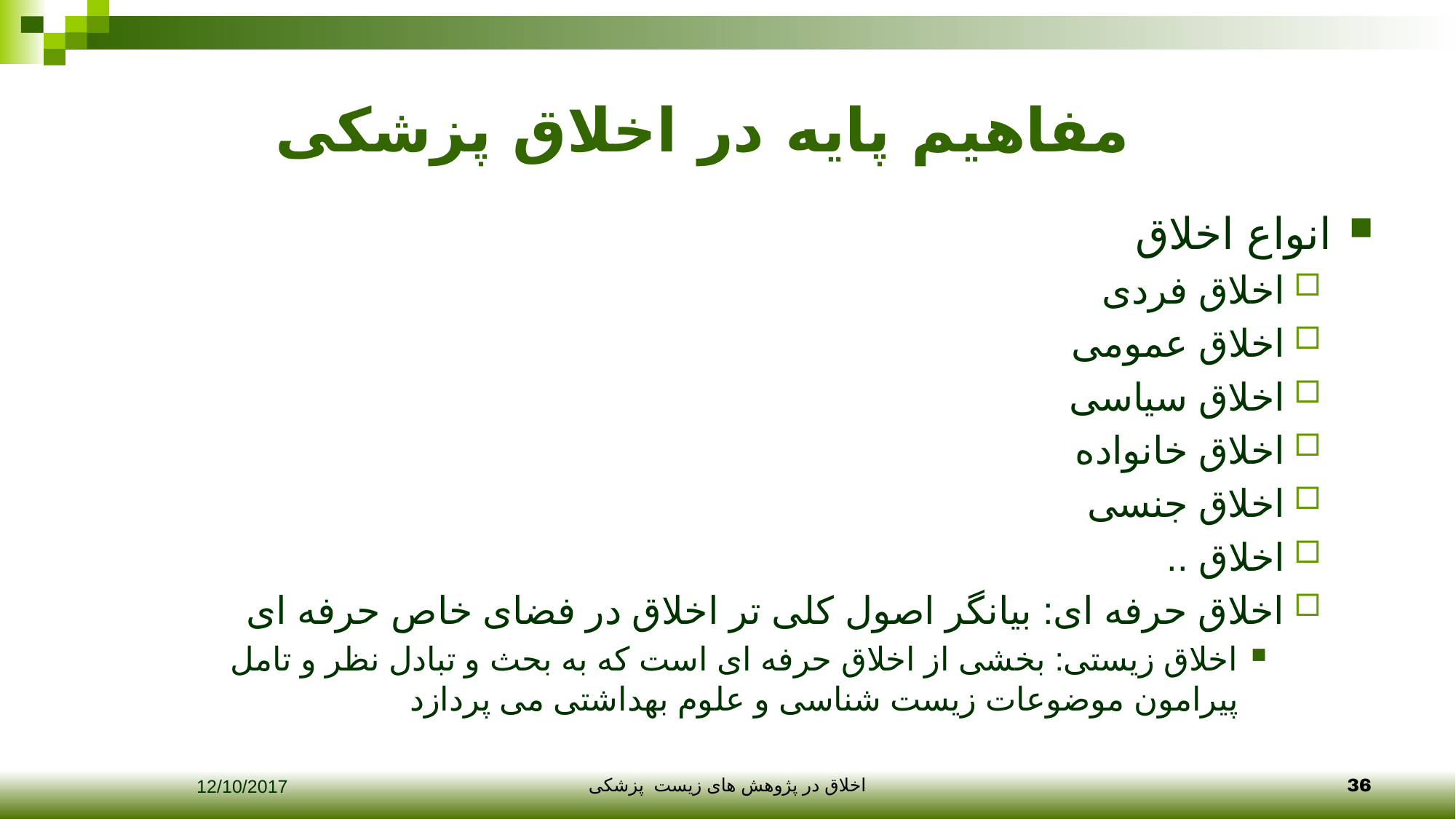

# مفاهیم پایه در اخلاق پزشکی
انواع اخلاق
اخلاق فردی
اخلاق عمومی
اخلاق سیاسی
اخلاق خانواده
اخلاق جنسی
اخلاق ..
اخلاق حرفه ای: بیانگر اصول کلی تر اخلاق در فضای خاص حرفه ای
اخلاق زیستی: بخشی از اخلاق حرفه ای است که به بحث و تبادل نظر و تامل پیرامون موضوعات زیست شناسی و علوم بهداشتی می پردازد

36
12/10/2017
اخلاق در پژوهش های زیست پزشکی